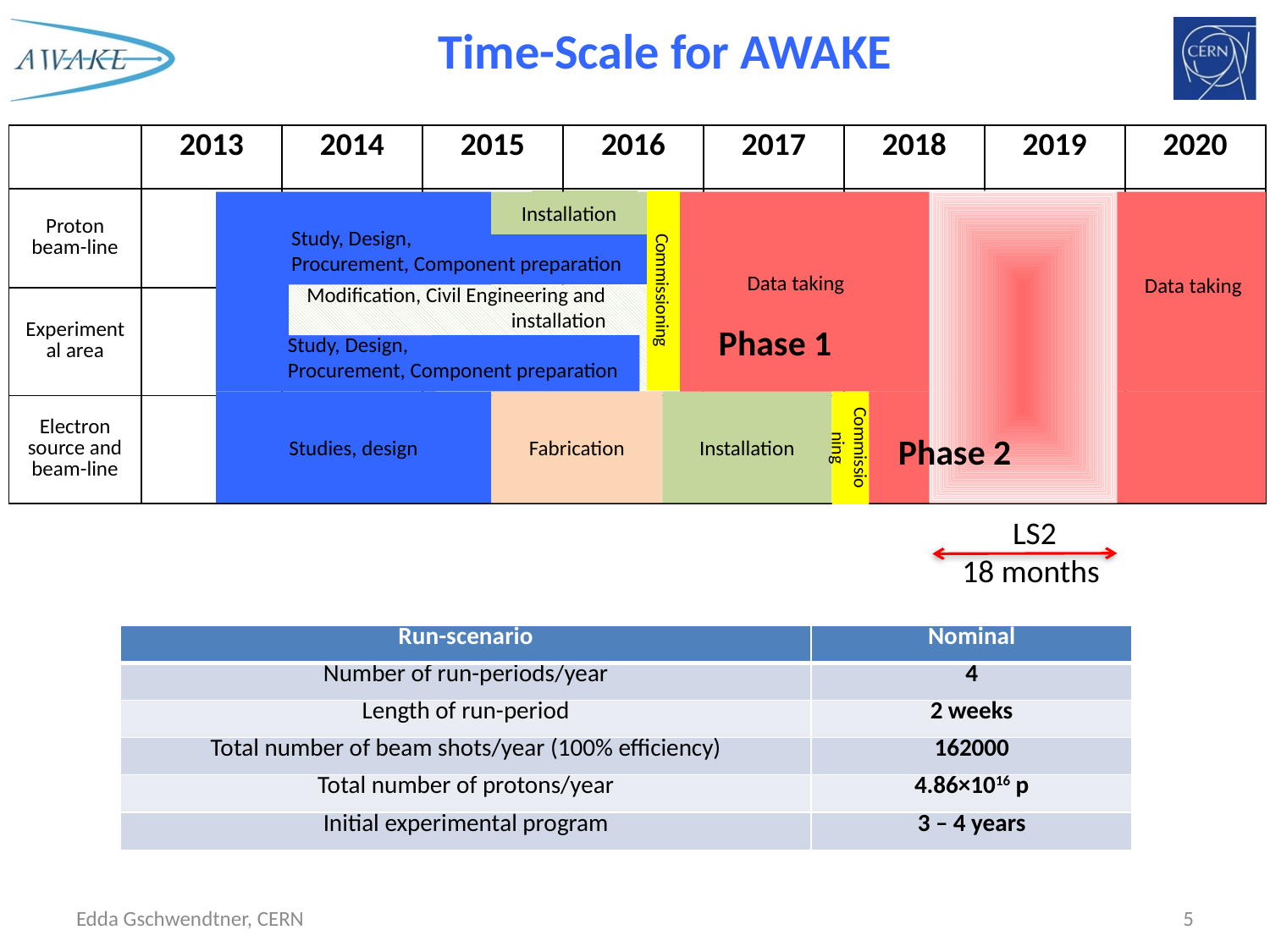

# Time-Scale for AWAKE
|  | 2013 | 2014 | 2015 | 2016 | 2017 | 2018 | 2019 | 2020 |
| --- | --- | --- | --- | --- | --- | --- | --- | --- |
| Proton beam-line |  |  |  |  |  |  |  |  |
| Experimental area |  |  |  |  |  |  |  |  |
| Electron source and beam-line |  |  |  |  |  |  |  |  |

Installation

Commissioning

Installation
Fabrication
Studies, design
Commissioning
Study, Design,
Procurement, Component preparation

Data taking
Data taking
Modification, Civil Engineering and installation

Phase 1
Study, Design,
Procurement, Component preparation

Phase 2
LS2
18 months
| Run-scenario | Nominal |
| --- | --- |
| Number of run-periods/year | 4 |
| Length of run-period | 2 weeks |
| Total number of beam shots/year (100% efficiency) | 162000 |
| Total number of protons/year | 4.86×1016 p |
| Initial experimental program | 3 – 4 years |
Edda Gschwendtner, CERN
5